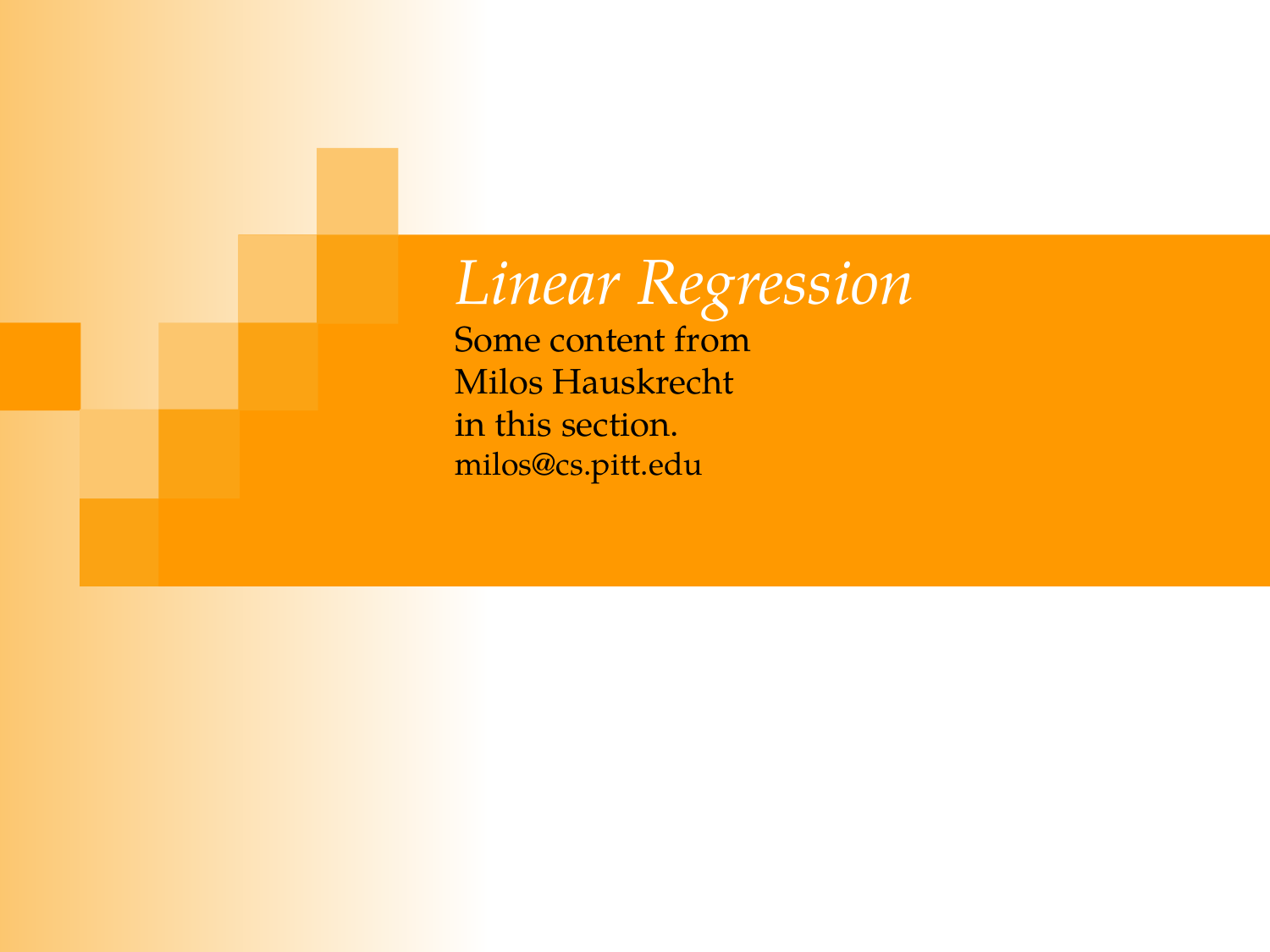

Linear Regression
Some content from
Milos Hauskrecht
in this section.
milos@cs.pitt.edu